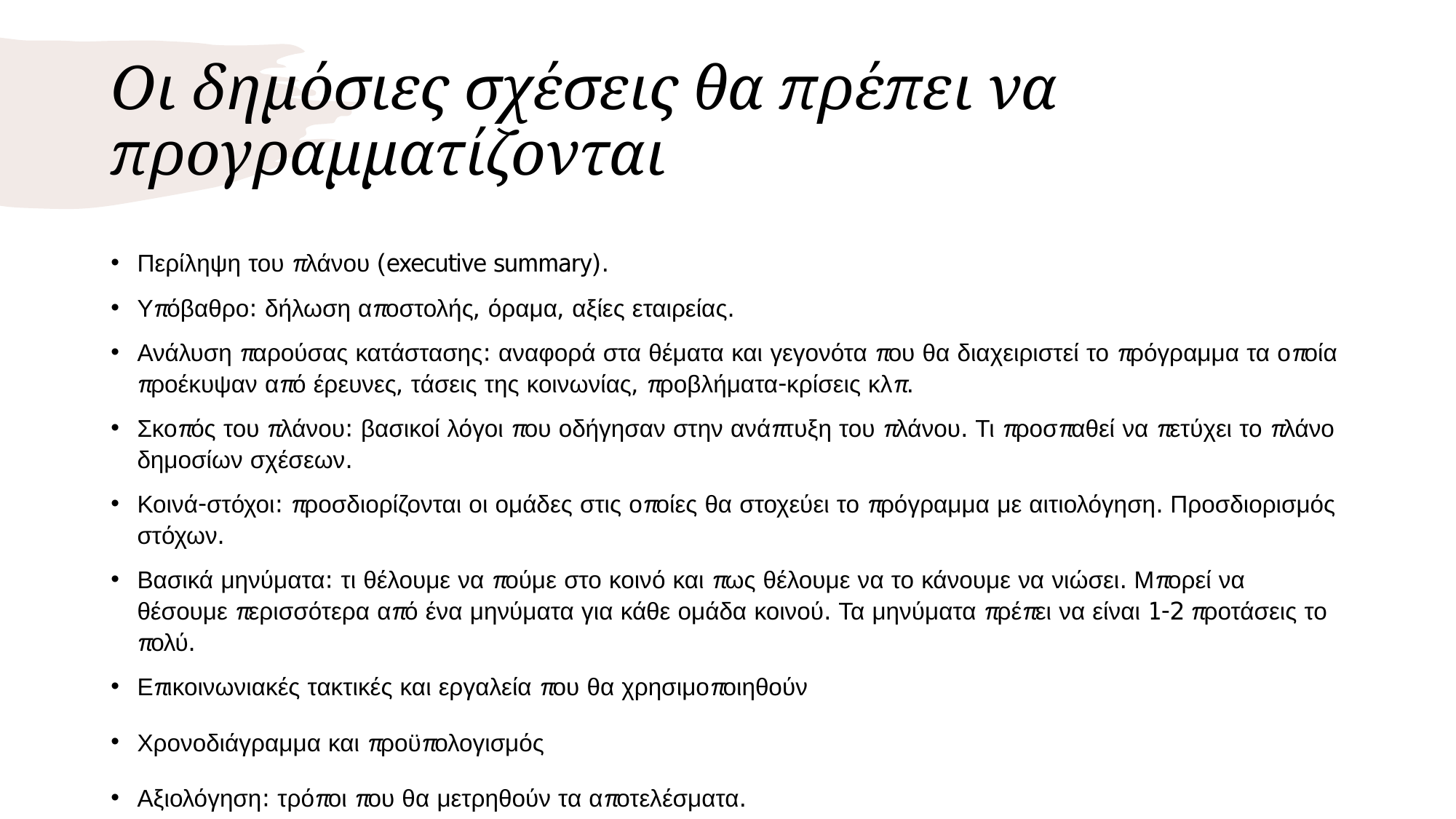

# Οι δημόσιες σχέσεις θα πρέπει να προγραμματίζονται
Περίληψη του πλάνου (executive summary).
Υπόβαθρο: δήλωση αποστολής, όραμα, αξίες εταιρείας.
Ανάλυση παρούσας κατάστασης: αναφορά στα θέματα και γεγονότα που θα διαχειριστεί το πρόγραμμα τα οποία προέκυψαν από έρευνες, τάσεις της κοινωνίας, προβλήματα-κρίσεις κλπ.
Σκοπός του πλάνου: βασικοί λόγοι που οδήγησαν στην ανάπτυξη του πλάνου. Τι προσπαθεί να πετύχει το πλάνο δημοσίων σχέσεων.
Κοινά-στόχοι: προσδιορίζονται οι ομάδες στις οποίες θα στοχεύει το πρόγραμμα με αιτιολόγηση. Προσδιορισμός στόχων.
Βασικά μηνύματα: τι θέλουμε να πούμε στο κοινό και πως θέλουμε να το κάνουμε να νιώσει. Μπορεί να θέσουμε περισσότερα από ένα μηνύματα για κάθε ομάδα κοινού. Τα μηνύματα πρέπει να είναι 1-2 προτάσεις το πολύ.
Επικοινωνιακές τακτικές και εργαλεία που θα χρησιμοποιηθούν
Χρονοδιάγραμμα και προϋπολογισμός
Αξιολόγηση: τρόποι που θα μετρηθούν τα αποτελέσματα.